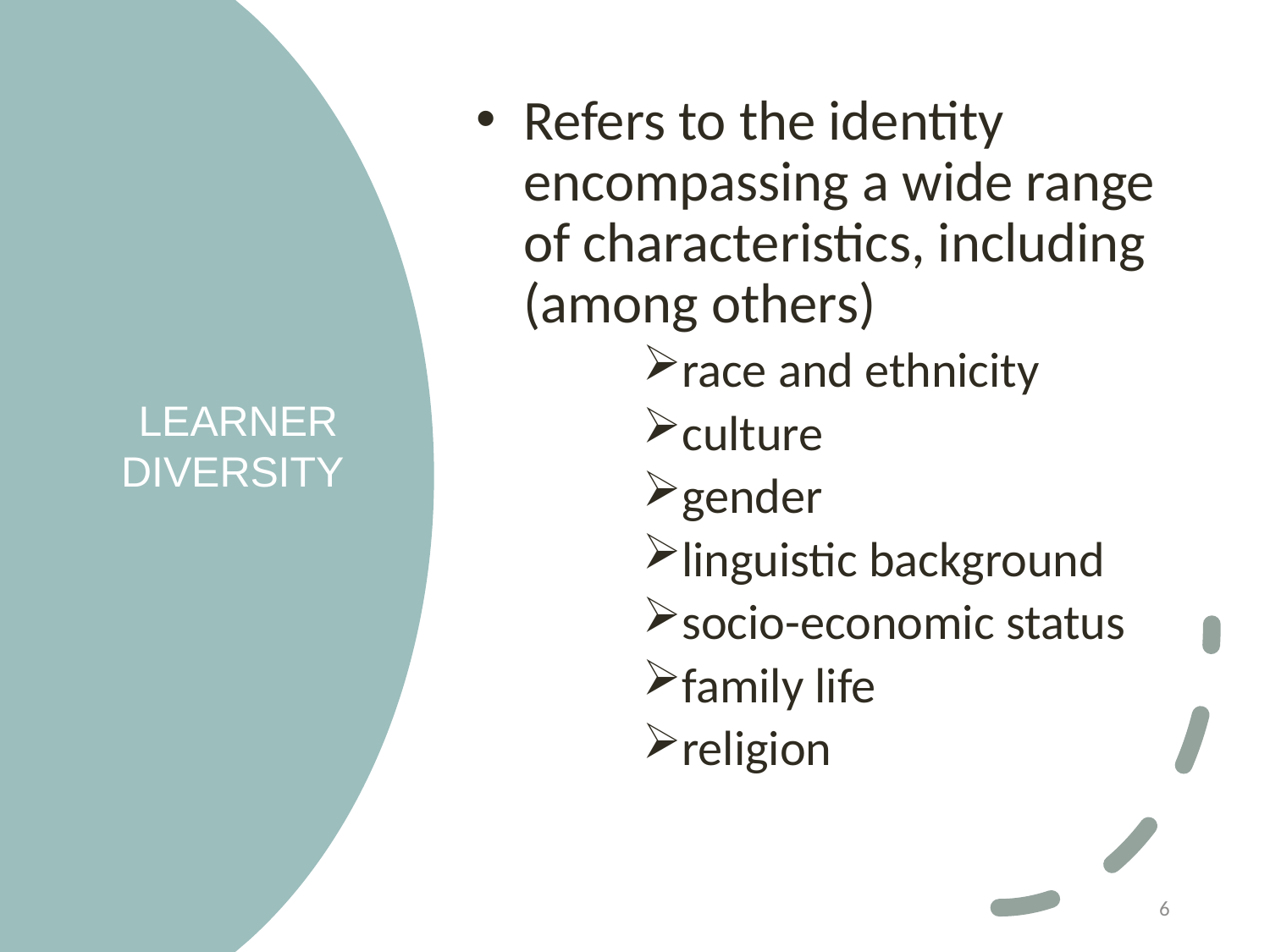

Refers to the identity encompassing a wide range of characteristics, including (among others)
race and ethnicity
culture
gender
linguistic background
socio-economic status
family life
religion

# LEARNER DIVERSITY

6